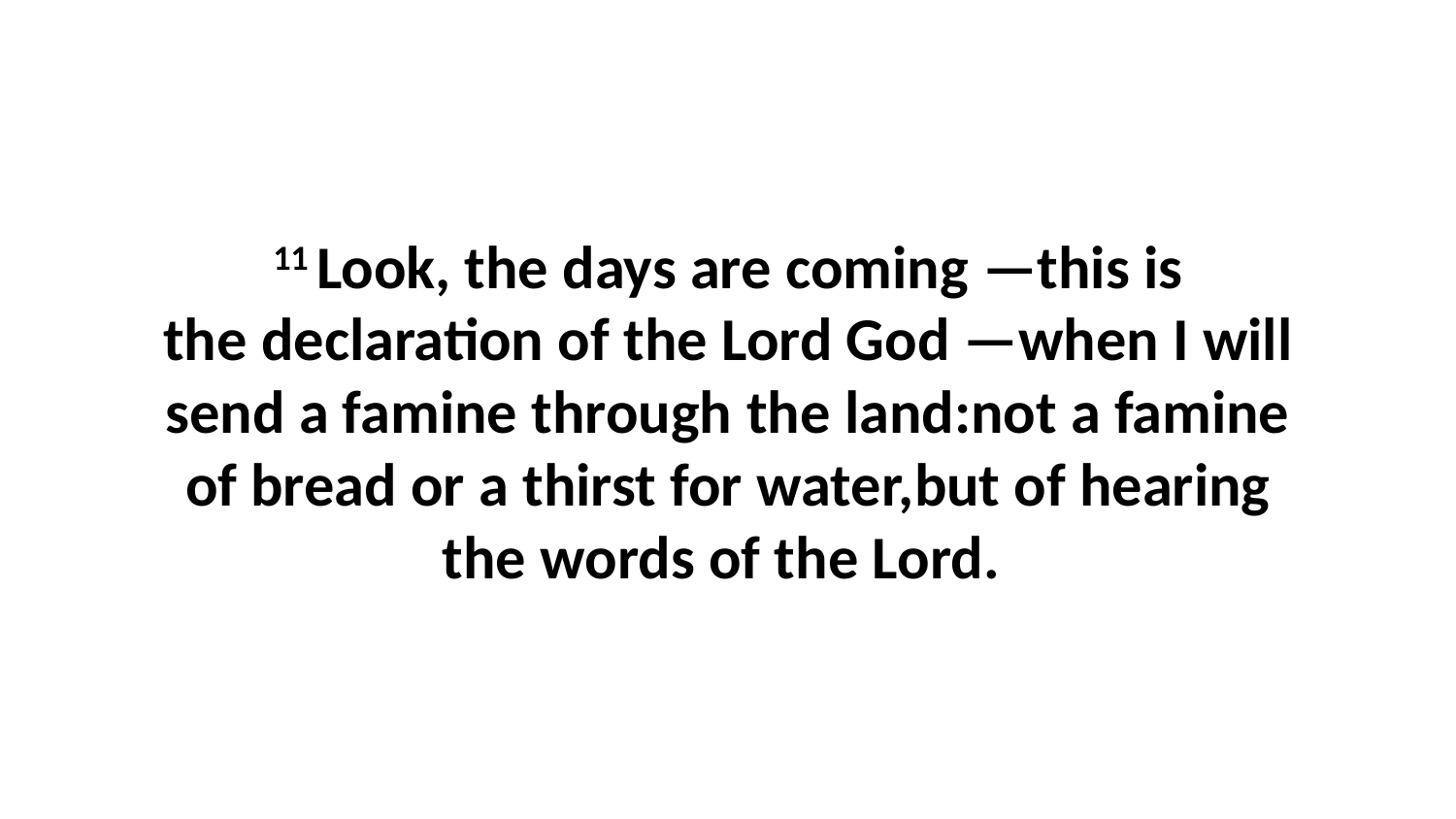

11 Look, the days are coming —this is the declaration of the Lord God —when I will send a famine through the land:not a famine of bread or a thirst for water,but of hearing the words of the Lord.